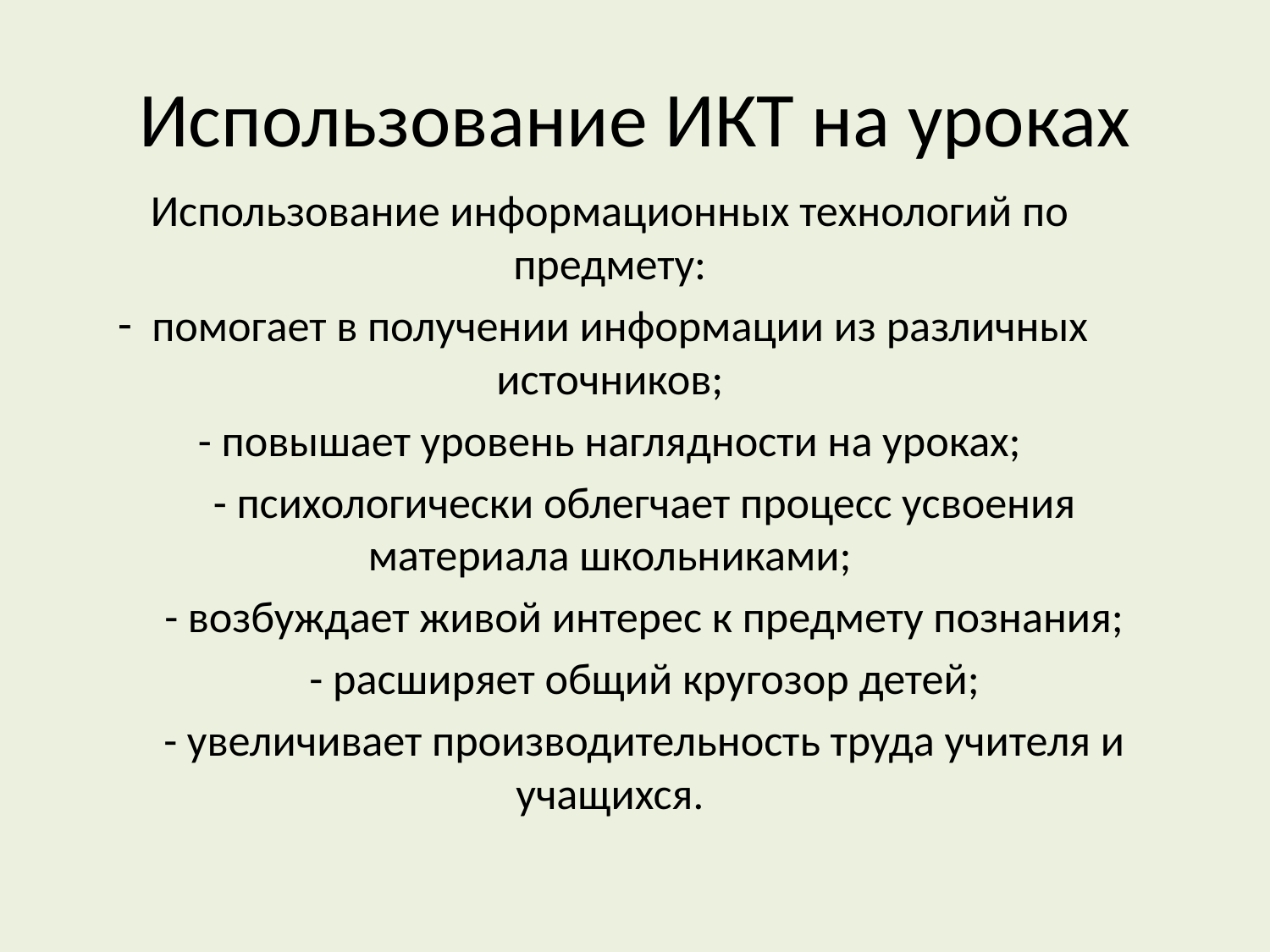

# Использование ИКТ на уроках
Использование информационных технологий по предмету:
 помогает в получении информации из различных источников;
- повышает уровень наглядности на уроках;
       - психологически облегчает процесс усвоения материала школьниками;
       - возбуждает живой интерес к предмету познания;
       - расширяет общий кругозор детей;
       - увеличивает производительность труда учителя и учащихся.